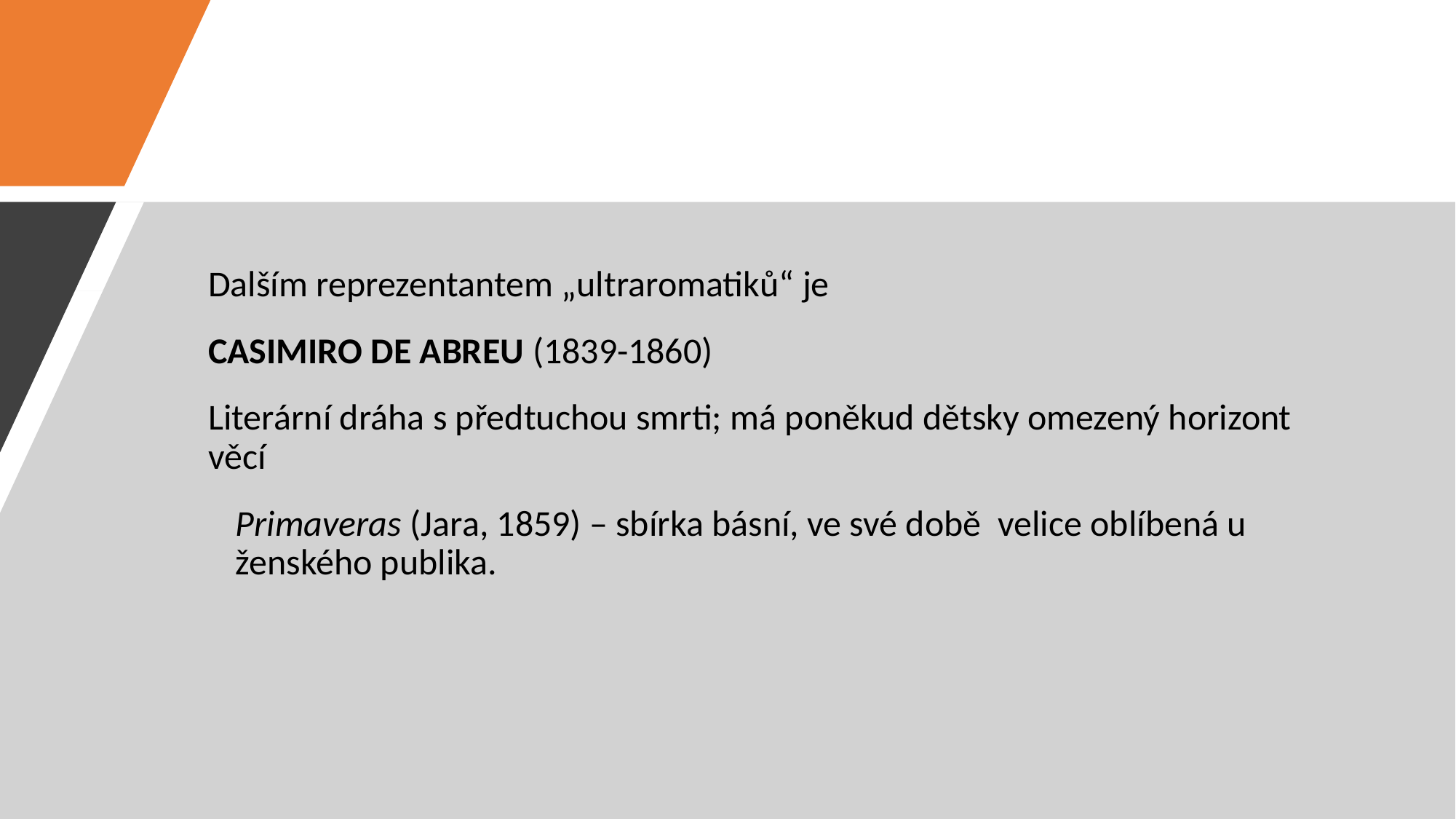

#

Dalším reprezentantem „ultraromatiků“ je
CASIMIRO DE ABREU (1839-1860)
Literární dráha s předtuchou smrti; má poněkud dětsky omezený horizont věcí
Primaveras (Jara, 1859) – sbírka básní, ve své době  velice oblíbená u ženského publika.